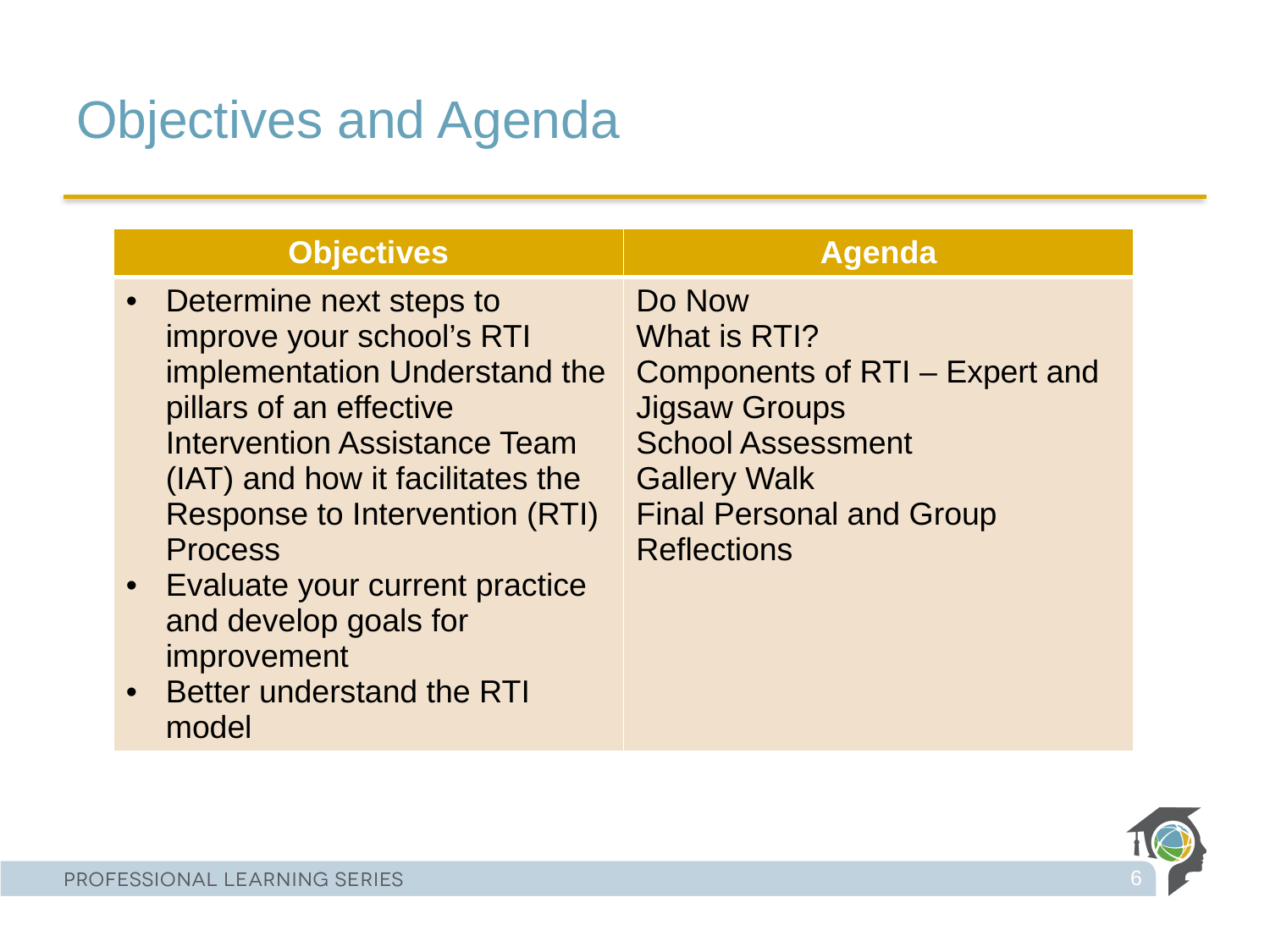

# Objectives and Agenda
| Objectives | Agenda |
| --- | --- |
| Determine next steps to improve your school’s RTI implementation Understand the pillars of an effective Intervention Assistance Team (IAT) and how it facilitates the Response to Intervention (RTI) Process Evaluate your current practice and develop goals for improvement Better understand the RTI model | Do Now What is RTI? Components of RTI – Expert and Jigsaw Groups School Assessment Gallery Walk Final Personal and Group Reflections |
6